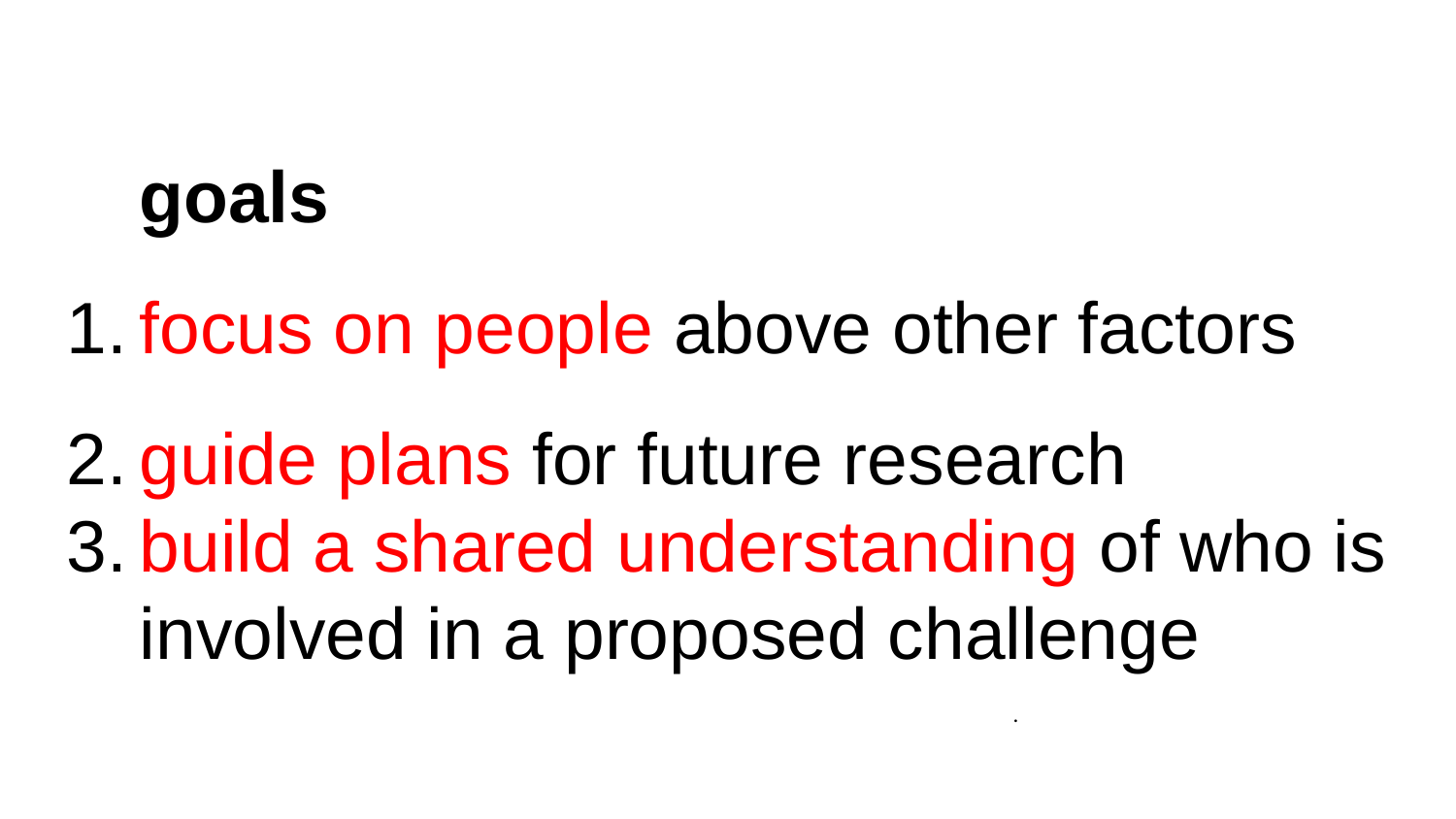

goals
focus on people above other factors
guide plans for future research
build a shared understanding of who is involved in a proposed challenge															.